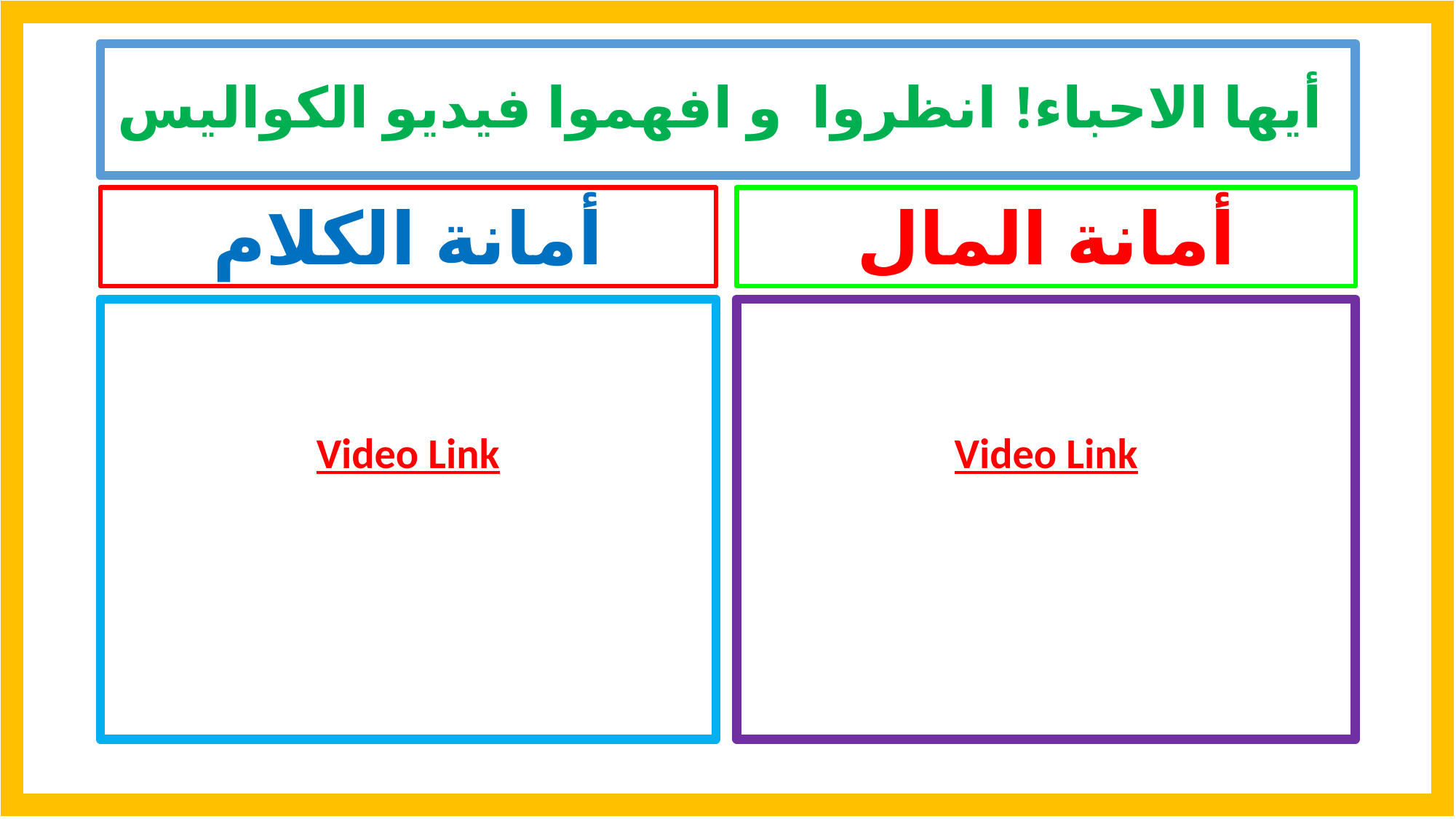

# أيها الاحباء! انظروا  و افهموا فيديو الكواليس
أمانة الكلام
أمانة المال

Video Link

Video Link